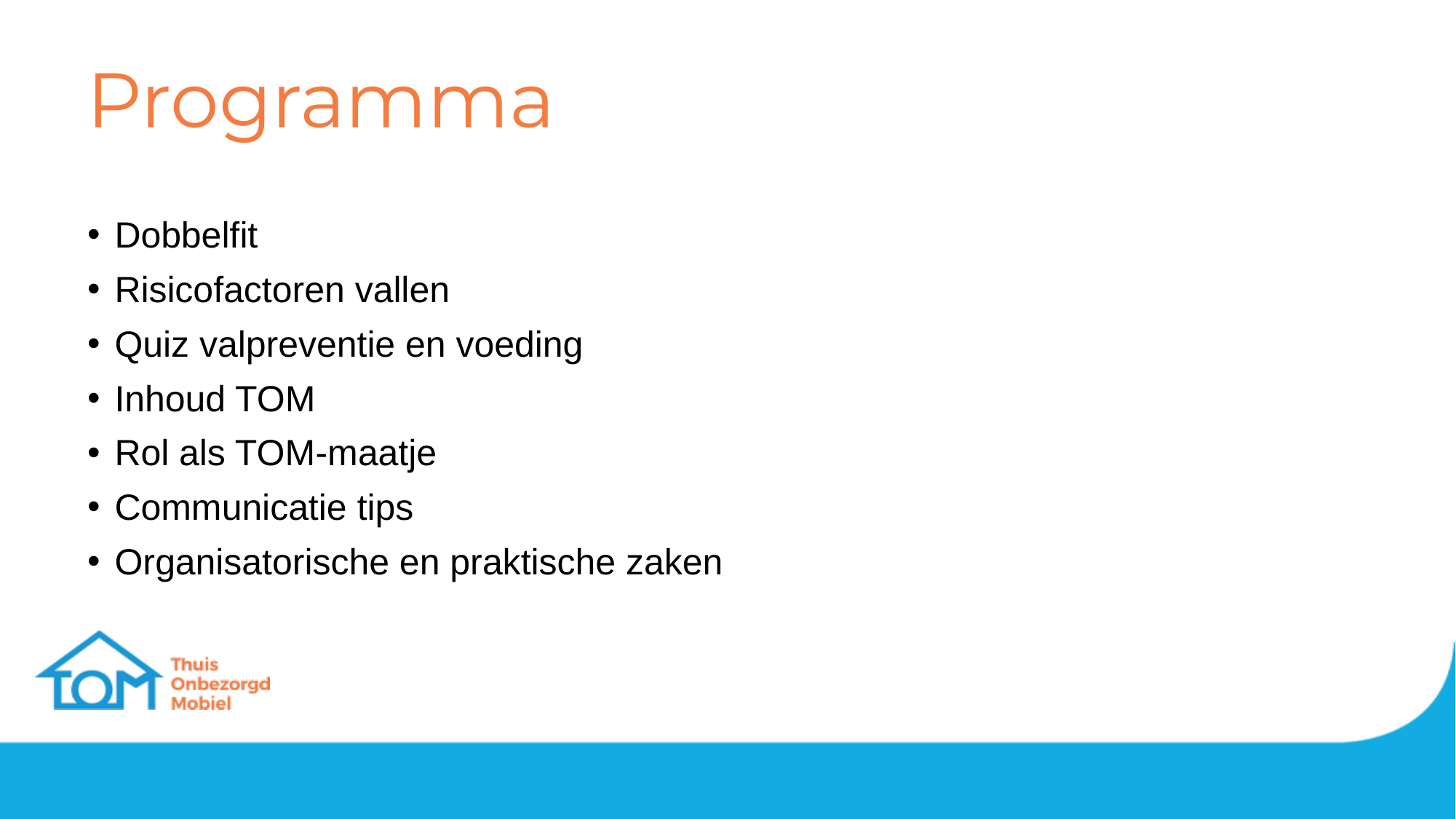

# Programma
Introductie en kennismaking
Dobbelfit
Risicofactoren vallen
Quiz valpreventie en voeding
Inhoud TOM
Rol als TOM-maatje
Communicatie tips
Organisatorische en praktische zaken